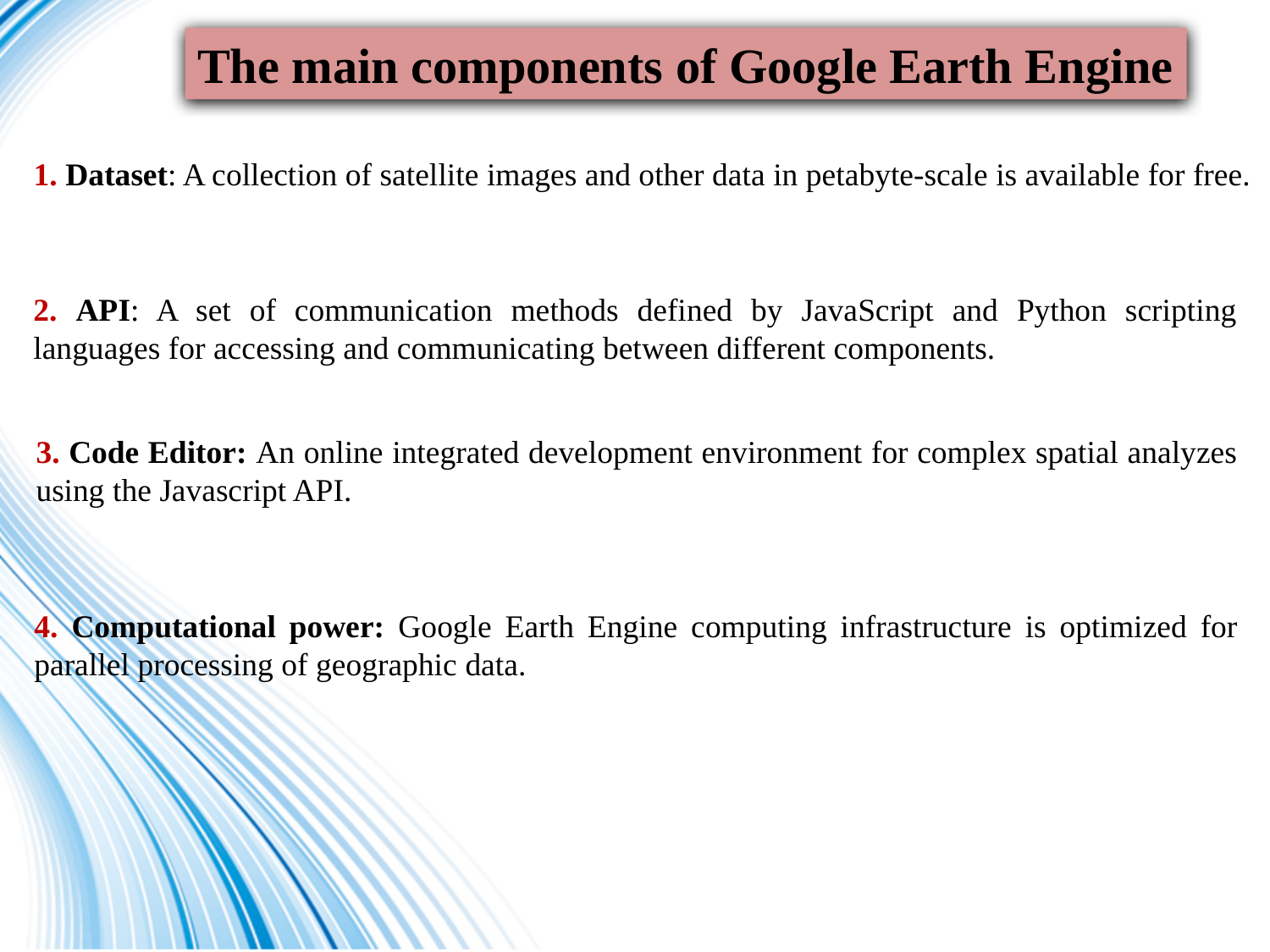

The main components of Google Earth Engine
1. Dataset: A collection of satellite images and other data in petabyte-scale is available for free.
2. API: A set of communication methods defined by JavaScript and Python scripting languages for accessing and communicating between different components.
3. Code Editor: An online integrated development environment for complex spatial analyzes using the Javascript API.
4. Computational power: Google Earth Engine computing infrastructure is optimized for parallel processing of geographic data.